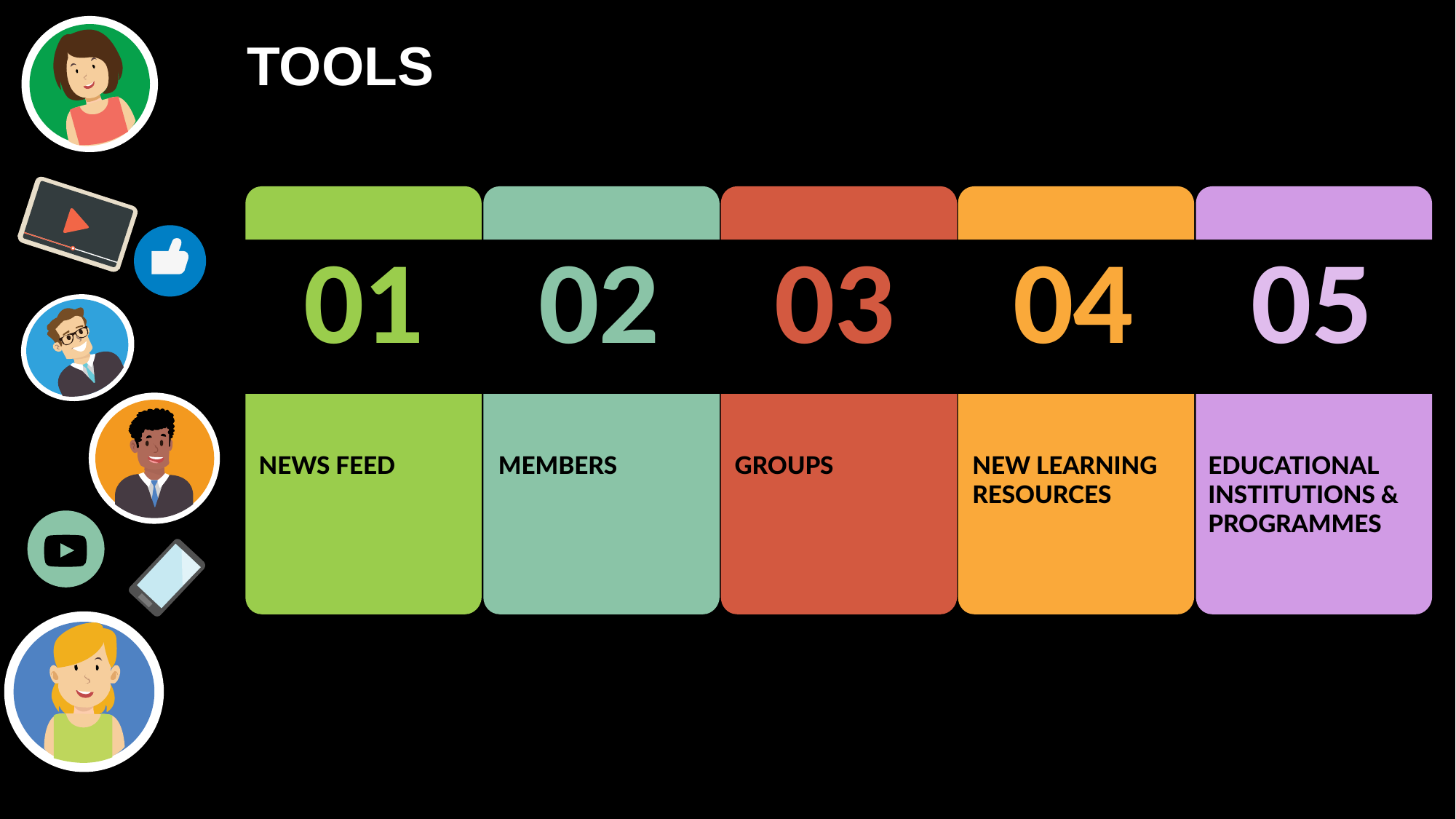

tools

01

02

03

04

05

NEWS FEED
MEMBERS
GROUPS
NEW LEARNING RESOURCES
EDUCATIONAL INSTITUTIONS & PROGRAMMES